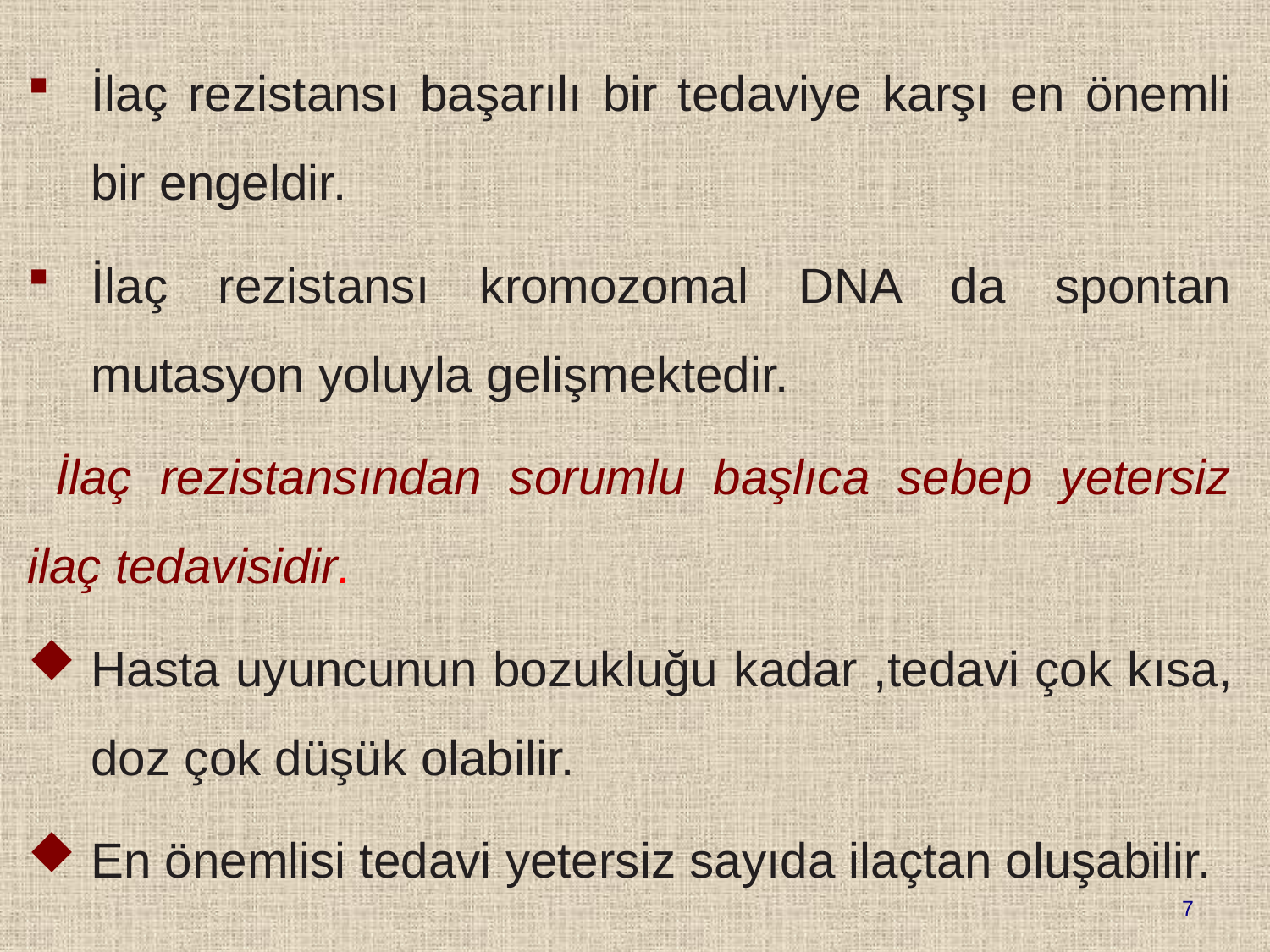

İlaç rezistansı başarılı bir tedaviye karşı en önemli bir engeldir.
İlaç rezistansı kromozomal DNA da spontan mutasyon yoluyla gelişmektedir.
 İlaç rezistansından sorumlu başlıca sebep yetersiz ilaç tedavisidir.
Hasta uyuncunun bozukluğu kadar ,tedavi çok kısa, doz çok düşük olabilir.
En önemlisi tedavi yetersiz sayıda ilaçtan oluşabilir.

7